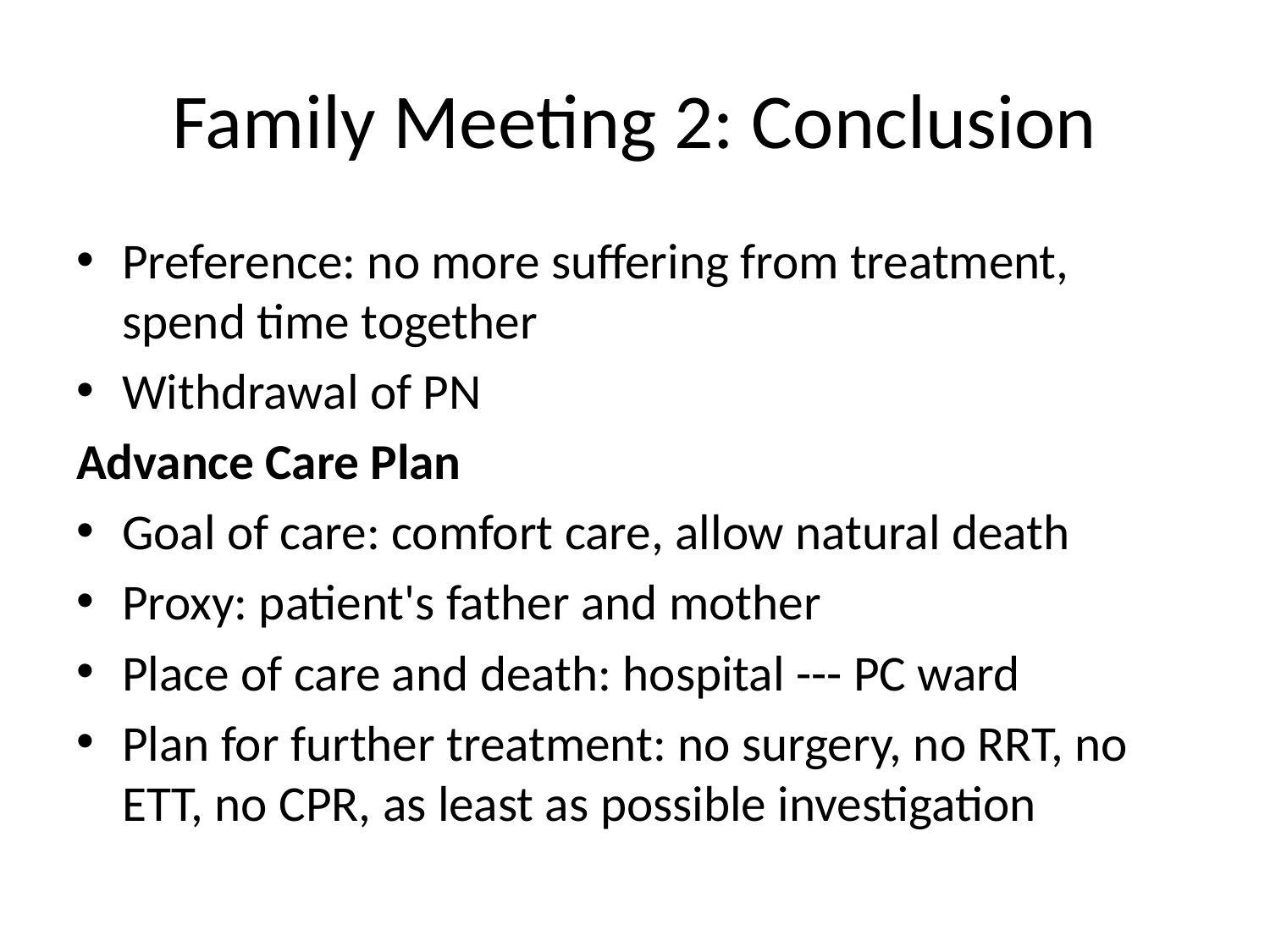

# Family Meeting 2: Conclusion
Preference: no more suffering from treatment, spend time together
Withdrawal of PN
Advance Care Plan
Goal of care: comfort care, allow natural death
Proxy: patient's father and mother
Place of care and death: hospital --- PC ward
Plan for further treatment: no surgery, no RRT, no ETT, no CPR, as least as possible investigation